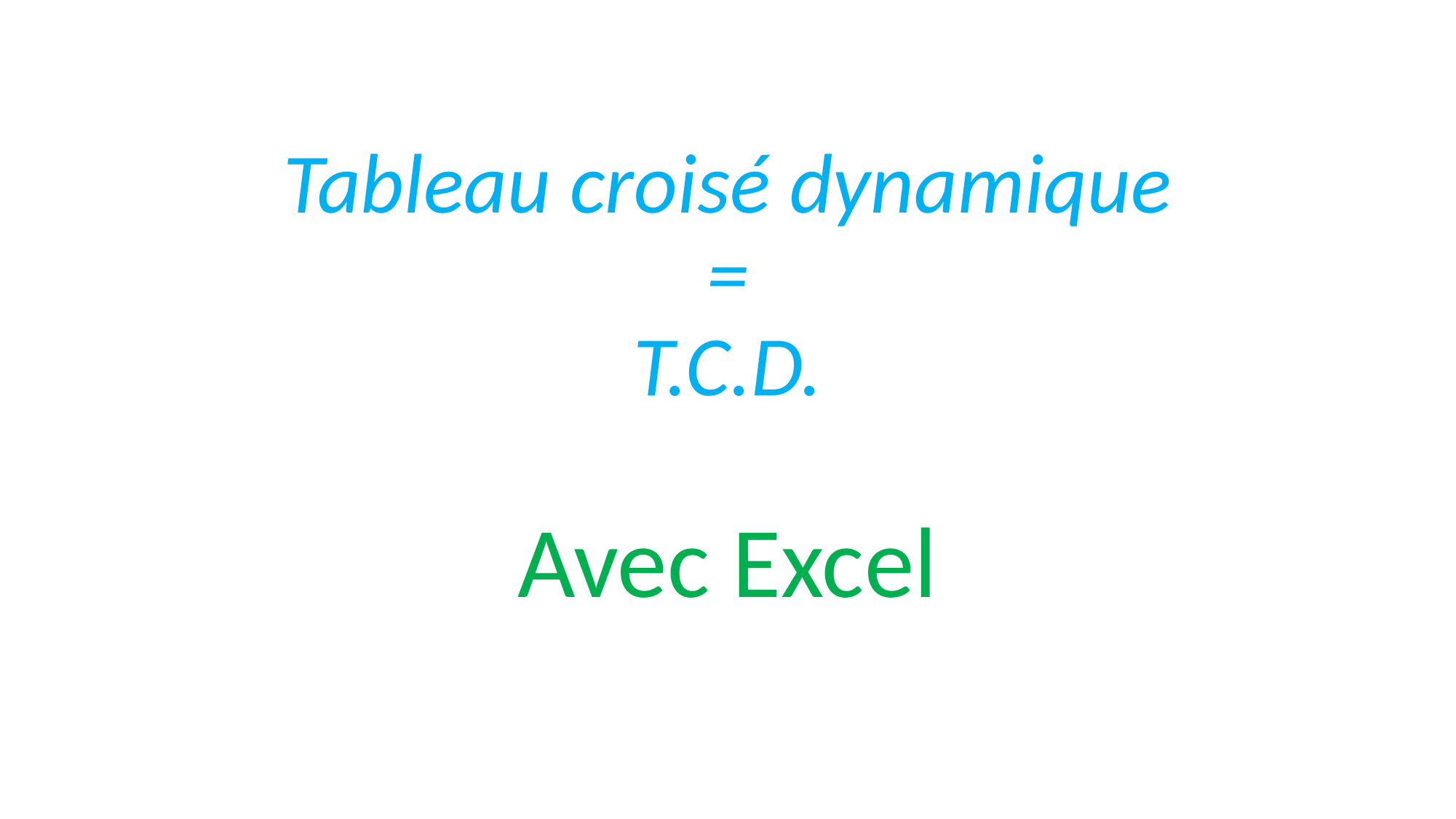

# Tableau croisé dynamique = T.C.D.
Avec Excel